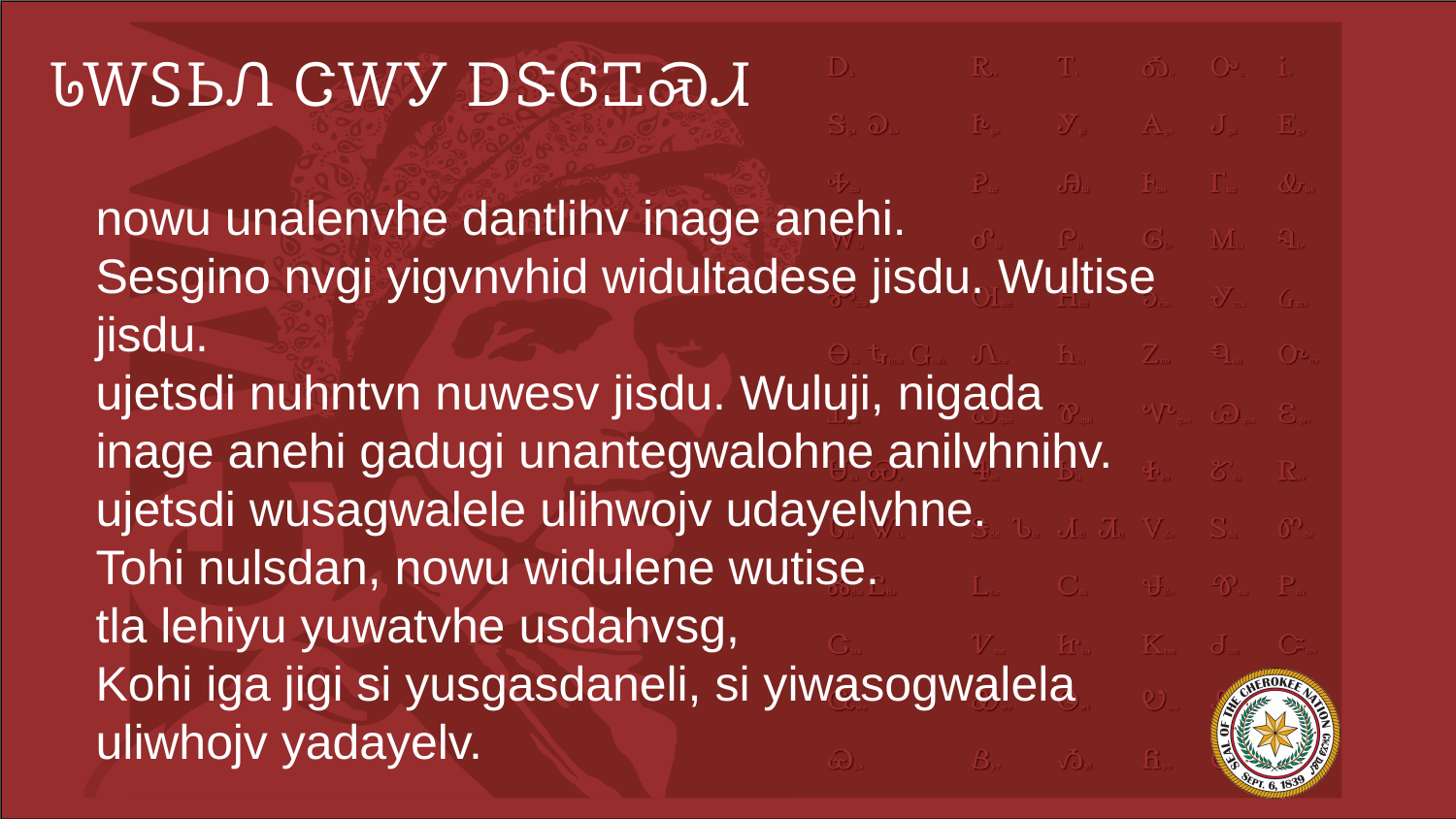

# ᏓᎳᏚᏏᏁ ᏣᎳᎩ ᎠᏕᎶᏆᏍᏗ

nowu unalenvhe dantlihv inage anehi.
Sesgino nvgi yigvnvhid widultadese jisdu. Wultise jisdu.
ujetsdi nuhntvn nuwesv jisdu. Wuluji, nigada inage anehi gadugi unantegwalohne anilvhnihv.
ujetsdi wusagwalele ulihwojv udayelvhne.
Tohi nulsdan, nowu widulene wutise.
tla lehiyu yuwatvhe usdahvsg,
Kohi iga jigi si yusgasdaneli, si yiwasogwalela uliwhojv yadayelv.